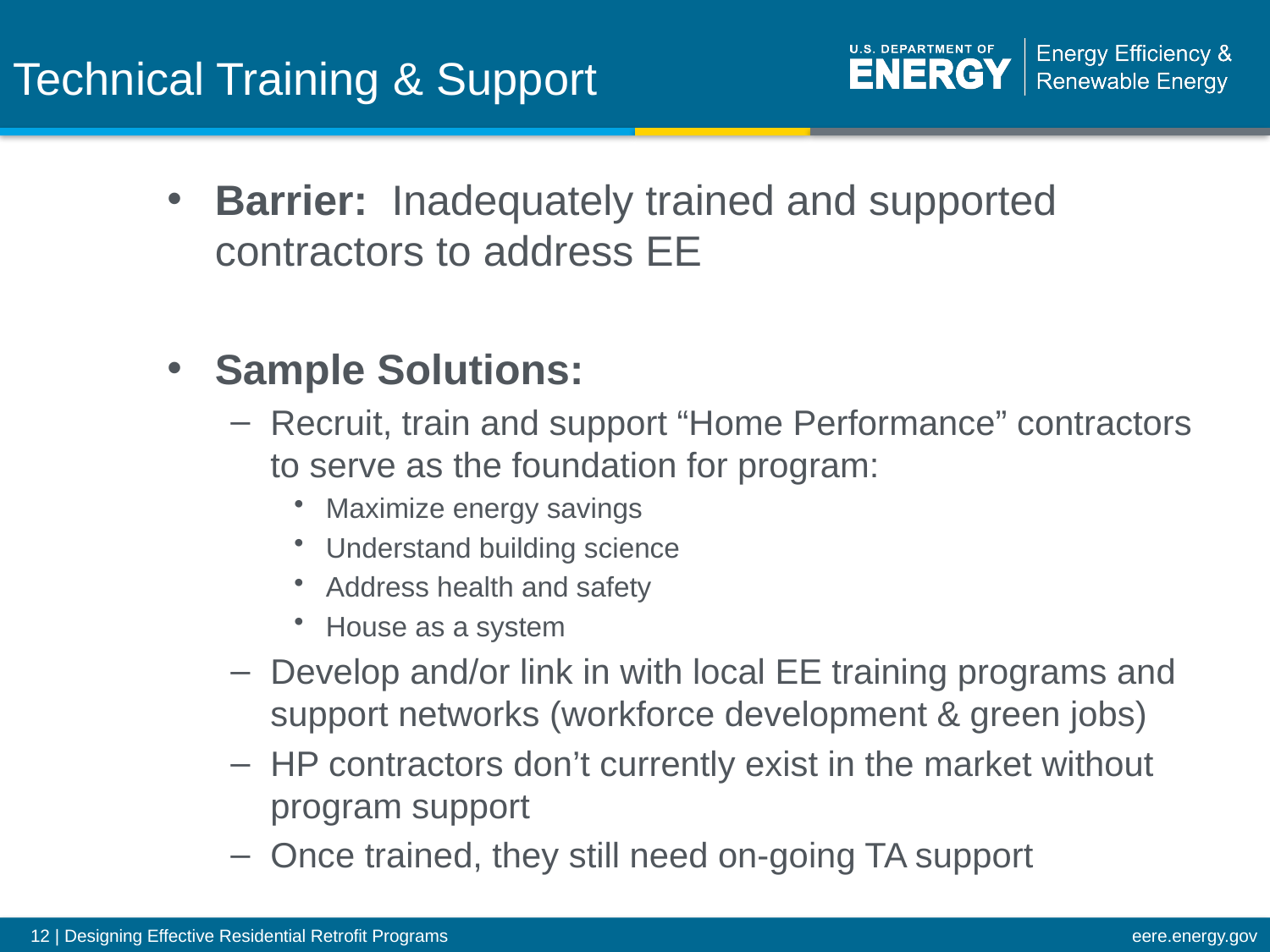

# Technical Training & Support
Barrier:  Inadequately trained and supported contractors to address EE

Sample Solutions:
Recruit, train and support “Home Performance” contractors to serve as the foundation for program:
Maximize energy savings
Understand building science
Address health and safety
House as a system
Develop and/or link in with local EE training programs and support networks (workforce development & green jobs)
HP contractors don’t currently exist in the market without program support
Once trained, they still need on-going TA support